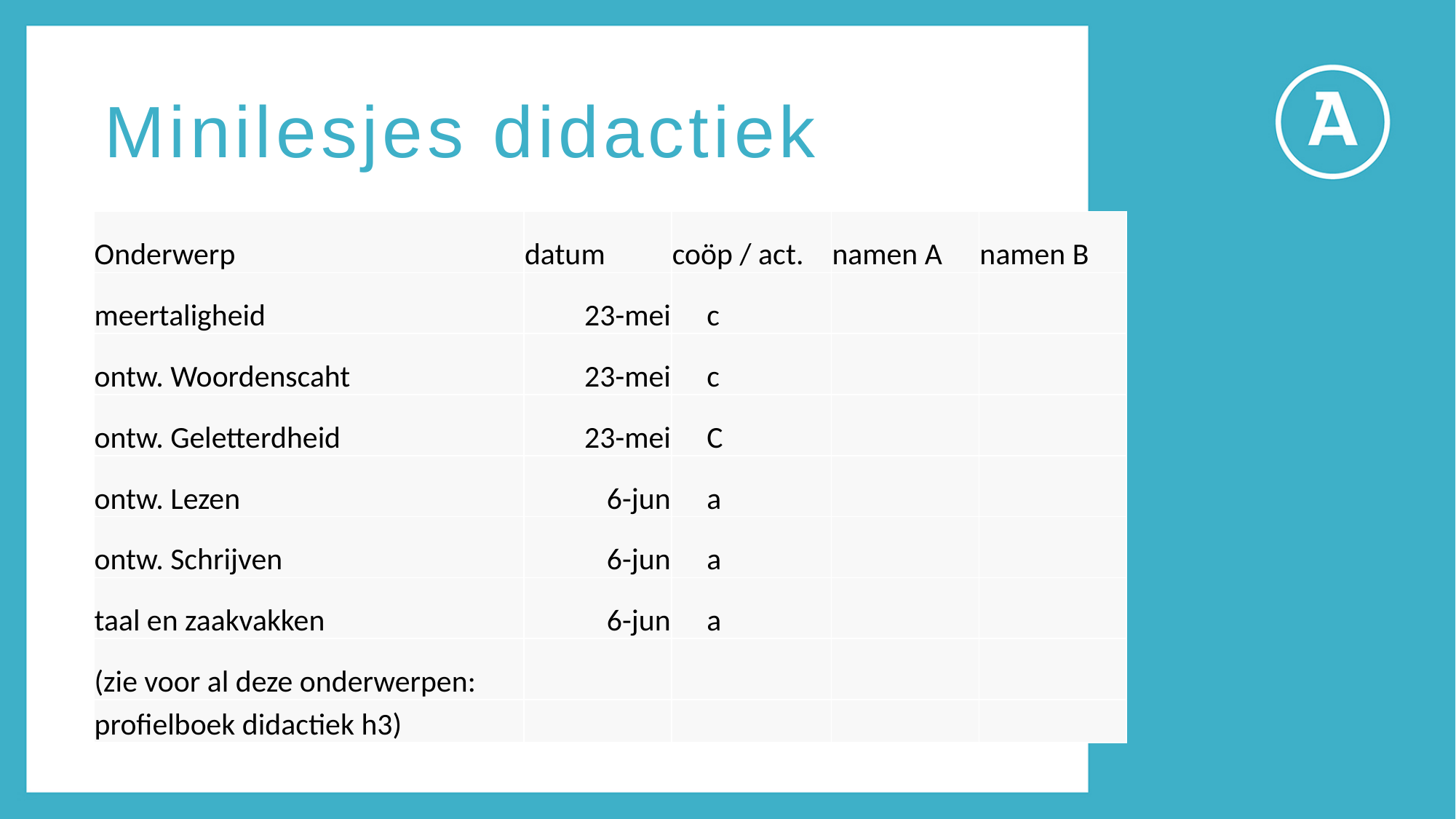

Minilesjes didactiek
| Onderwerp | datum | coöp / act. | namen A | namen B |
| --- | --- | --- | --- | --- |
| meertaligheid | 23-mei | c |  |  |
| ontw. Woordenscaht | 23-mei | c |  |  |
| ontw. Geletterdheid | 23-mei | C |  |  |
| ontw. Lezen | 6-jun | a |  |  |
| ontw. Schrijven | 6-jun | a |  |  |
| taal en zaakvakken | 6-jun | a |  |  |
| (zie voor al deze onderwerpen: |  |  |  |  |
| profielboek didactiek h3) |  |  |  |  |